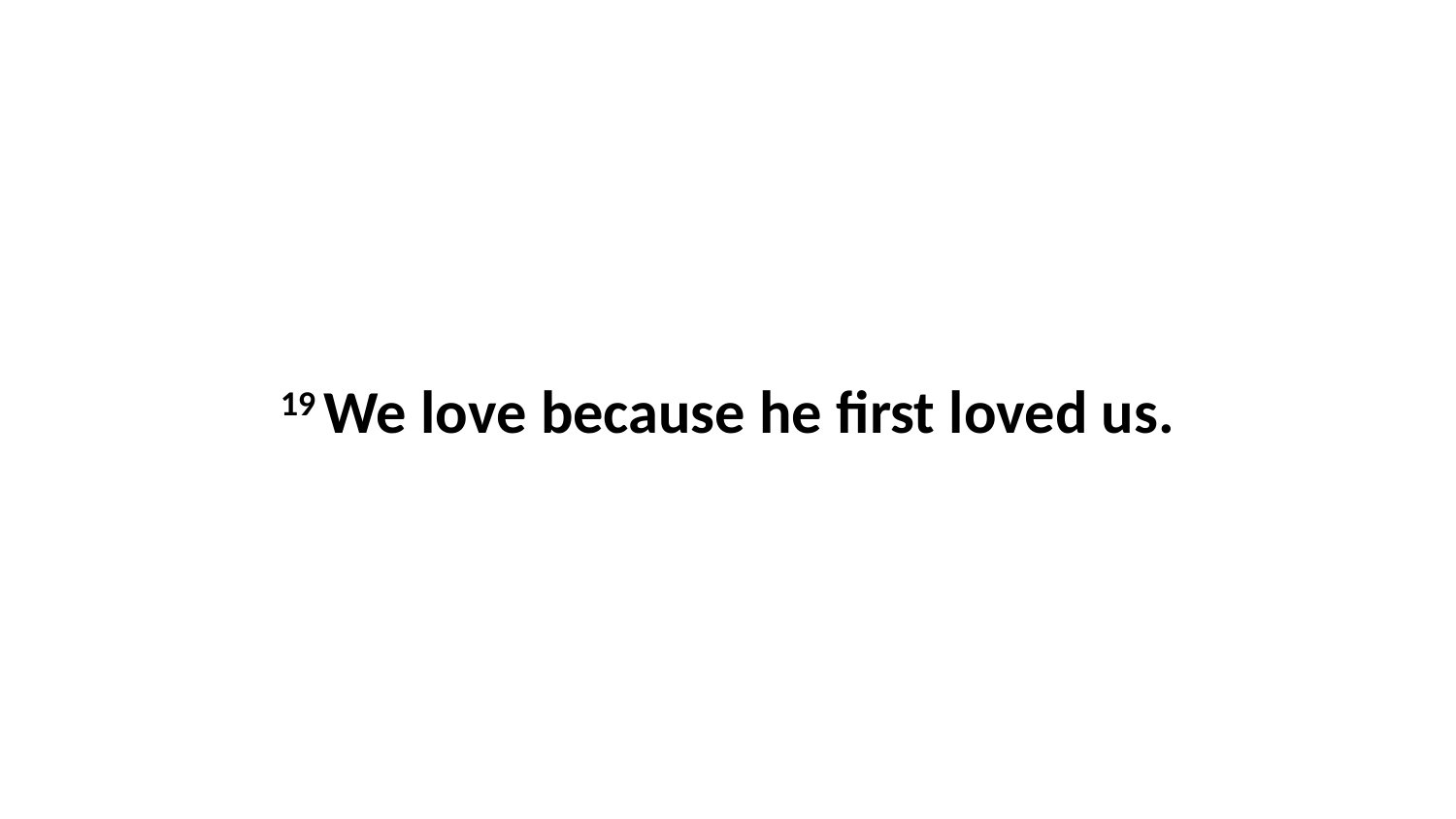

19 We love because he first loved us.